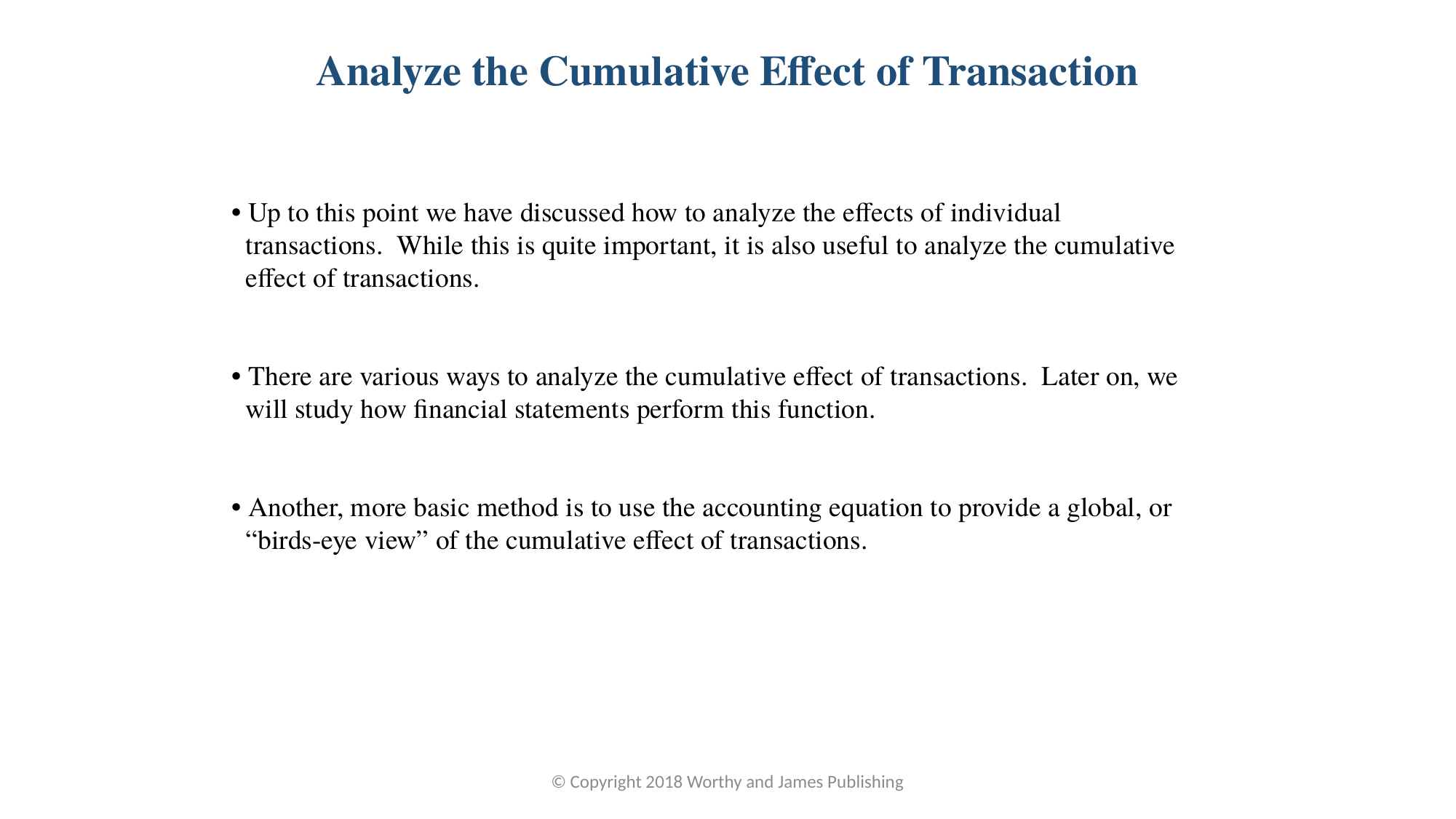

Analyze the Cumulative Effect of Transaction
• Up to this point we have discussed how to analyze the effects of individual transactions.  While this is quite important, it is also useful to analyze the cumulative effect of transactions.

• There are various ways to analyze the cumulative effect of transactions.  Later on, we will study how financial statements perform this function.

• Another, more basic method is to use the accounting equation to provide a global, or “birds-eye view” of the cumulative effect of transactions.

© Copyright 2018 Worthy and James Publishing